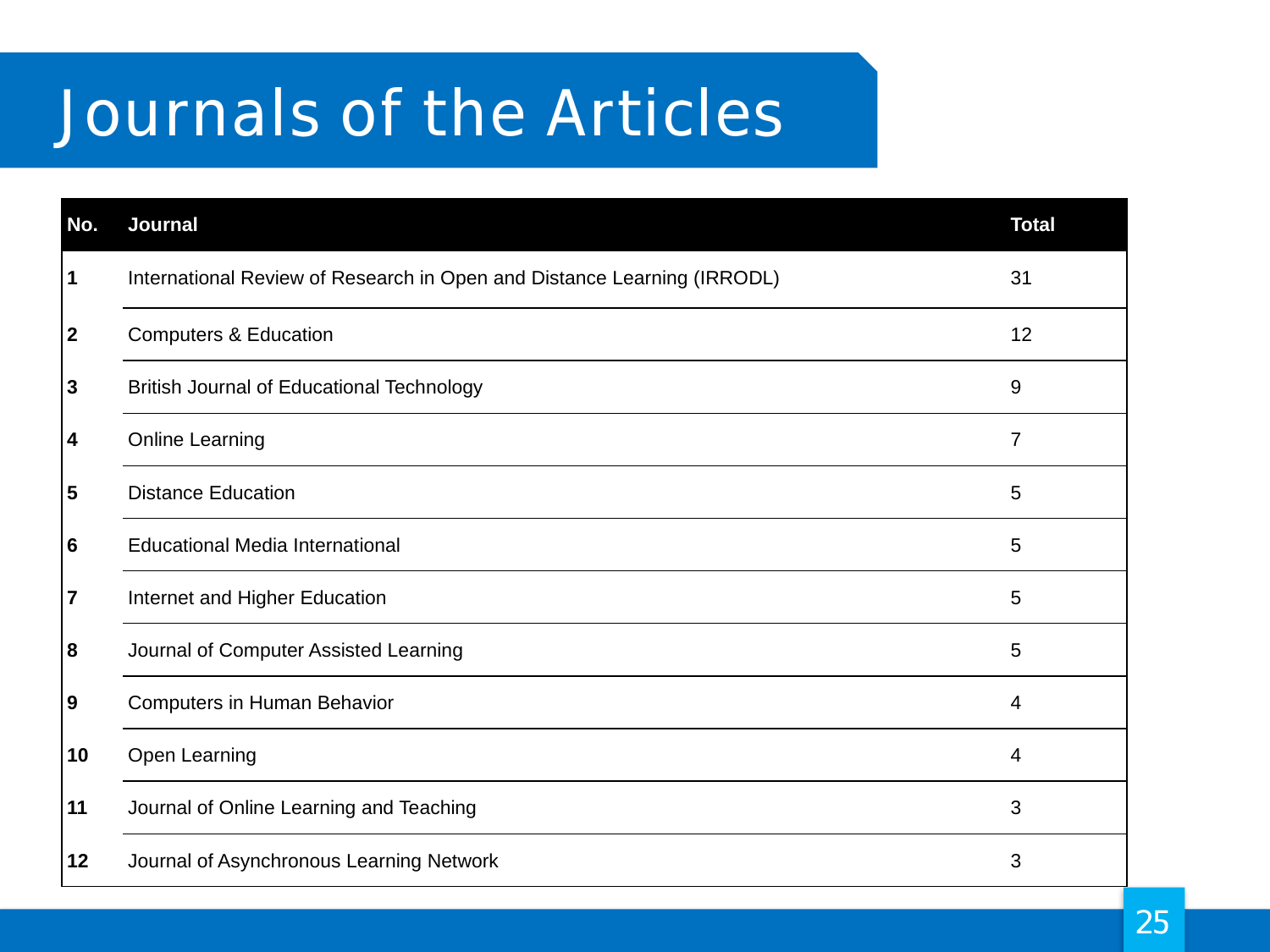

Journals of the Articles
| No. | Journal | Total |
| --- | --- | --- |
| 1 | International Review of Research in Open and Distance Learning (IRRODL) | 31 |
| 2 | Computers & Education | 12 |
| 3 | British Journal of Educational Technology | 9 |
| 4 | Online Learning | 7 |
| 5 | Distance Education | 5 |
| 6 | Educational Media International | 5 |
| 7 | Internet and Higher Education | 5 |
| 8 | Journal of Computer Assisted Learning | 5 |
| 9 | Computers in Human Behavior | 4 |
| 10 | Open Learning | 4 |
| 11 | Journal of Online Learning and Teaching | 3 |
| 12 | Journal of Asynchronous Learning Network | 3 |
25